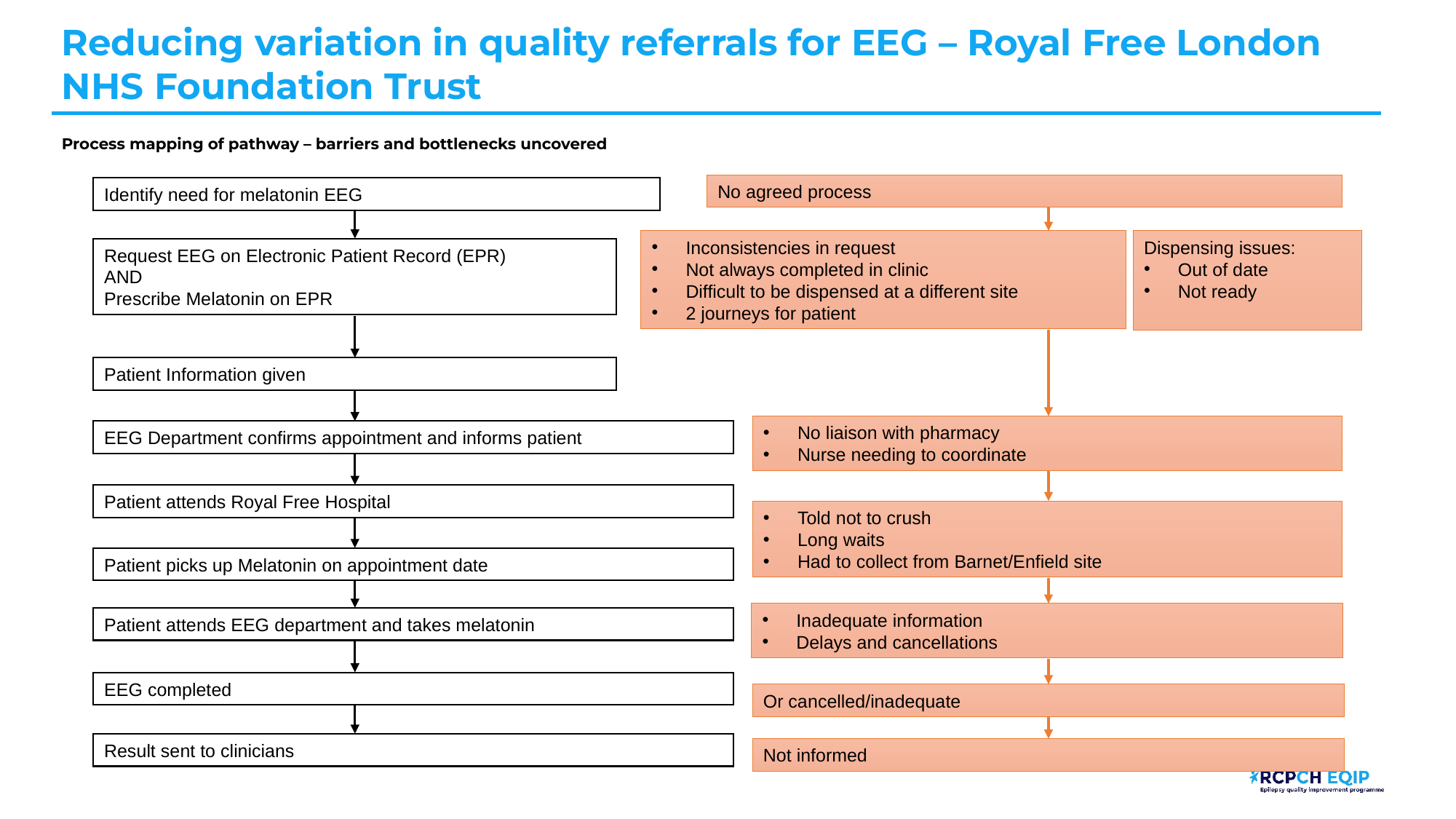

# Reducing variation in quality referrals for EEG – Royal Free London NHS Foundation Trust
Process mapping of pathway – barriers and bottlenecks uncovered

No agreed process
Identify need for melatonin EEG
Inconsistencies in request
Not always completed in clinic
Difficult to be dispensed at a different site
2 journeys for patient
Dispensing issues:
Out of date
Not ready
Request EEG on Electronic Patient Record (EPR)
AND
Prescribe Melatonin on EPR
Patient Information given
No liaison with pharmacy
Nurse needing to coordinate
EEG Department confirms appointment and informs patient
Patient attends Royal Free Hospital
Told not to crush
Long waits
Had to collect from Barnet/Enfield site
Patient picks up Melatonin on appointment date
Inadequate information
Delays and cancellations
Patient attends EEG department and takes melatonin
EEG completed
Or cancelled/inadequate
Result sent to clinicians
Not informed